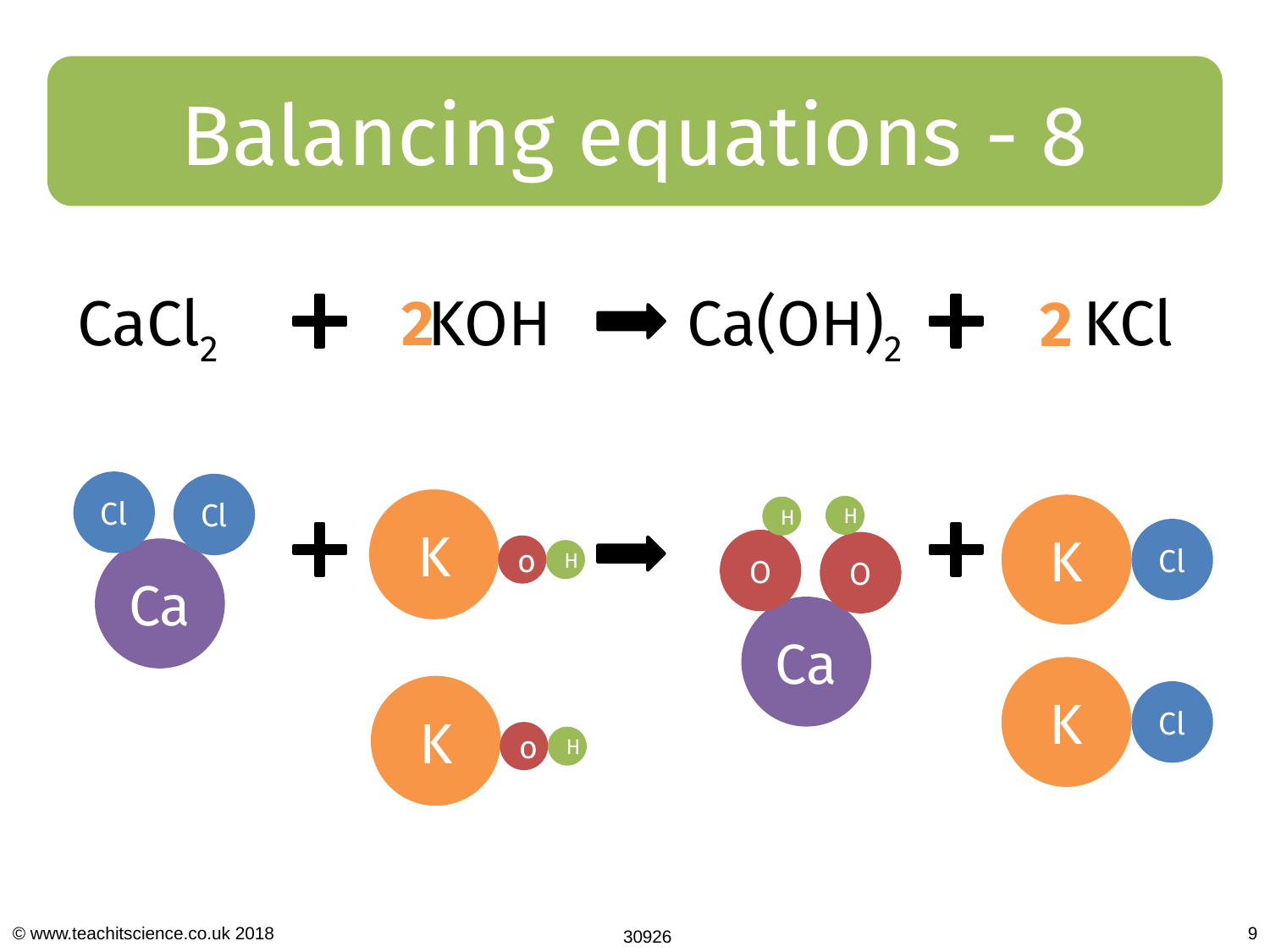

Balancing equations - 8
Ca(OH)2
KOH
CaCl2
2
KCl
2

Cl
Cl
Ca
K
o
H
K
Cl
H
H
O
O
Ca

K
Cl
K
o
H